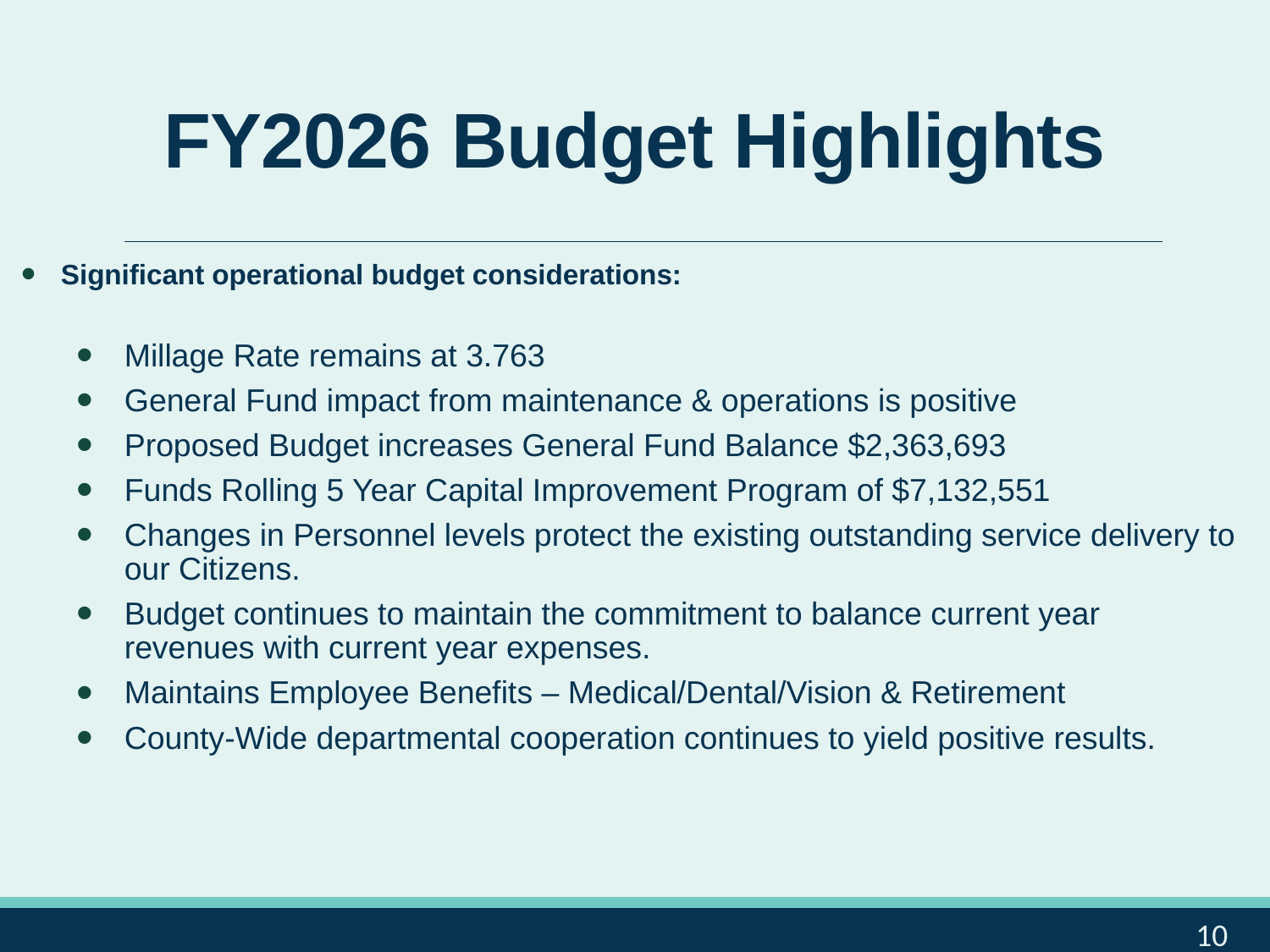

# FY2026 Budget Highlights
Significant operational budget considerations:
Millage Rate remains at 3.763
General Fund impact from maintenance & operations is positive
Proposed Budget increases General Fund Balance $2,363,693
Funds Rolling 5 Year Capital Improvement Program of $7,132,551
Changes in Personnel levels protect the existing outstanding service delivery to our Citizens.
Budget continues to maintain the commitment to balance current year revenues with current year expenses.
Maintains Employee Benefits – Medical/Dental/Vision & Retirement
County-Wide departmental cooperation continues to yield positive results.

10